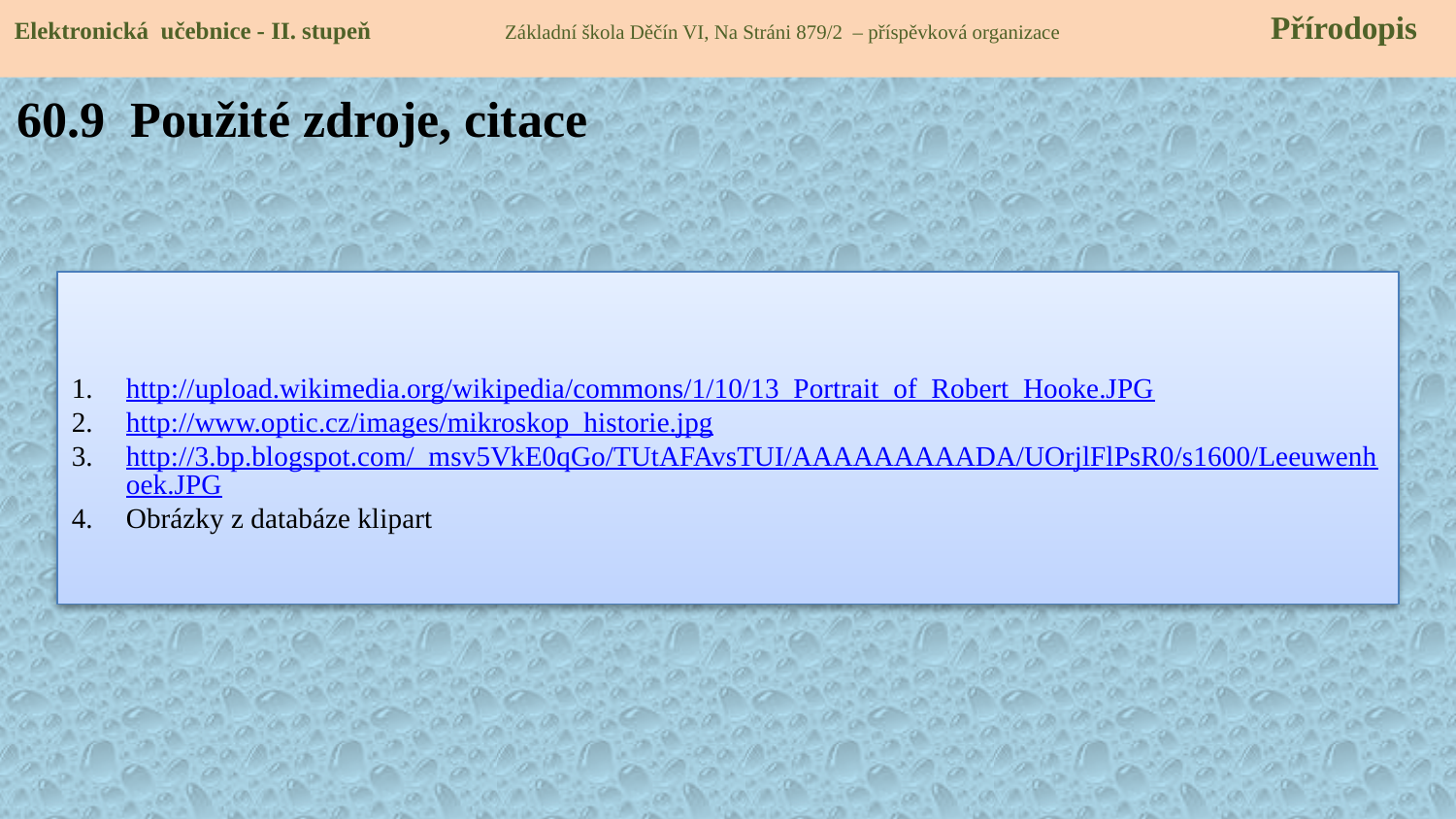

Elektronická  učebnice - II. stupeň                      Základní škola Děčín VI, Na Stráni 879/2  – příspěvková organizace                       	                  Přírodopis

60.9  Použité zdroje, citace
http://upload.wikimedia.org/wikipedia/commons/1/10/13_Portrait_of_Robert_Hooke.JPG
http://www.optic.cz/images/mikroskop_historie.jpg
http://3.bp.blogspot.com/_msv5VkE0qGo/TUtAFAvsTUI/AAAAAAAAADA/UOrjlFlPsR0/s1600/Leeuwenhoek.JPG
Obrázky z databáze klipart